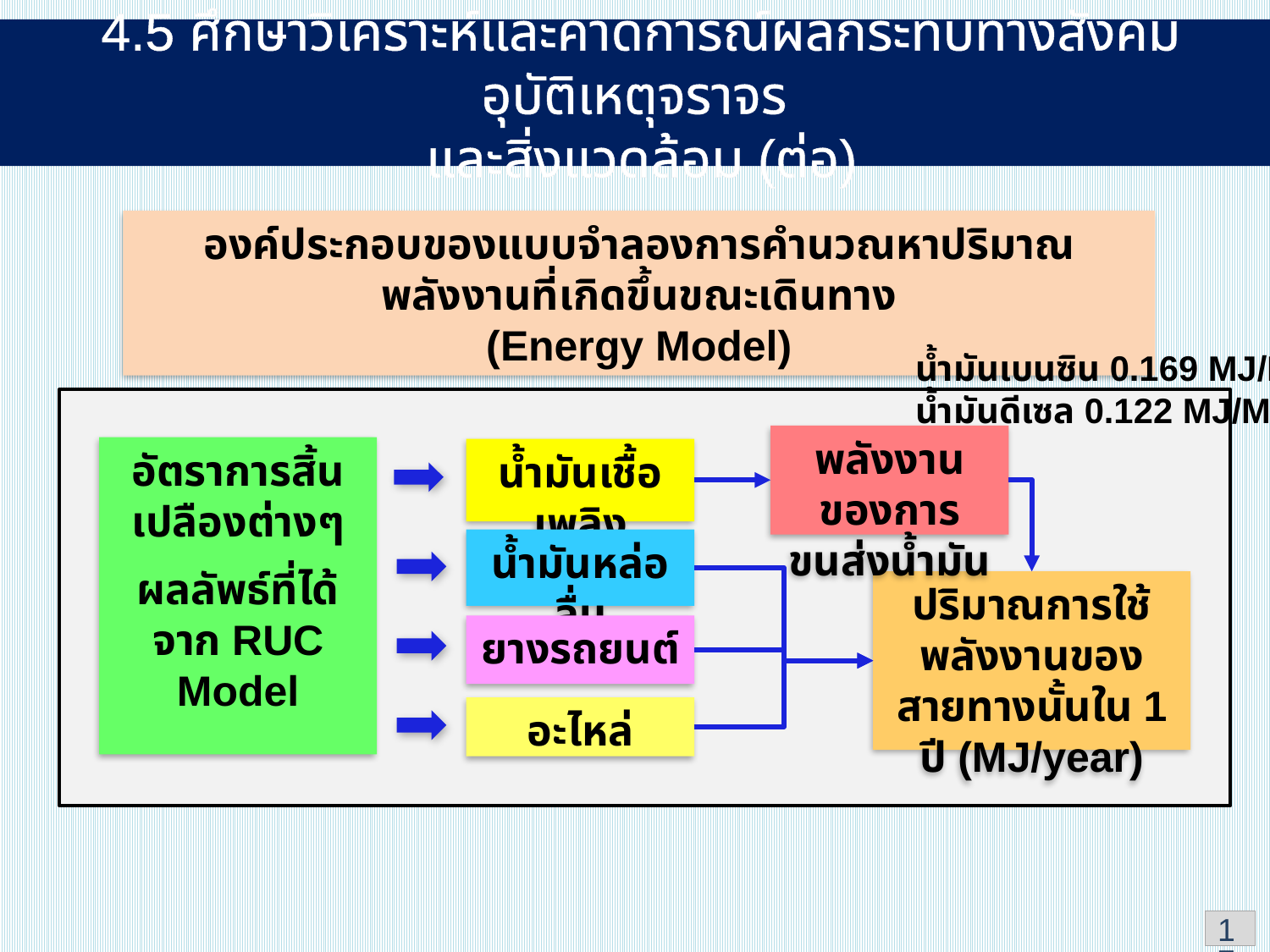

4.5 ศึกษาวิเคราะห์และคาดการณ์ผลกระทบทางสังคม อุบัติเหตุจราจร
และสิ่งแวดล้อม (ต่อ)
องค์ประกอบของแบบจำลองการคำนวณหาปริมาณพลังงานที่เกิดขึ้นขณะเดินทาง
(Energy Model)
น้ำมันเบนซิน 0.169 MJ/MJ
น้ำมันดีเซล 0.122 MJ/MJ

พลังงานของการขนส่งน้ำมัน
อัตราการสิ้นเปลืองต่างๆ
ผลลัพธ์ที่ได้จาก RUC Model
น้ำมันเชื้อเพลิง

น้ำมันหล่อลื่น

ปริมาณการใช้พลังงานของสายทางนั้นใน 1 ปี (MJ/year)
ยางรถยนต์

อะไหล่

17